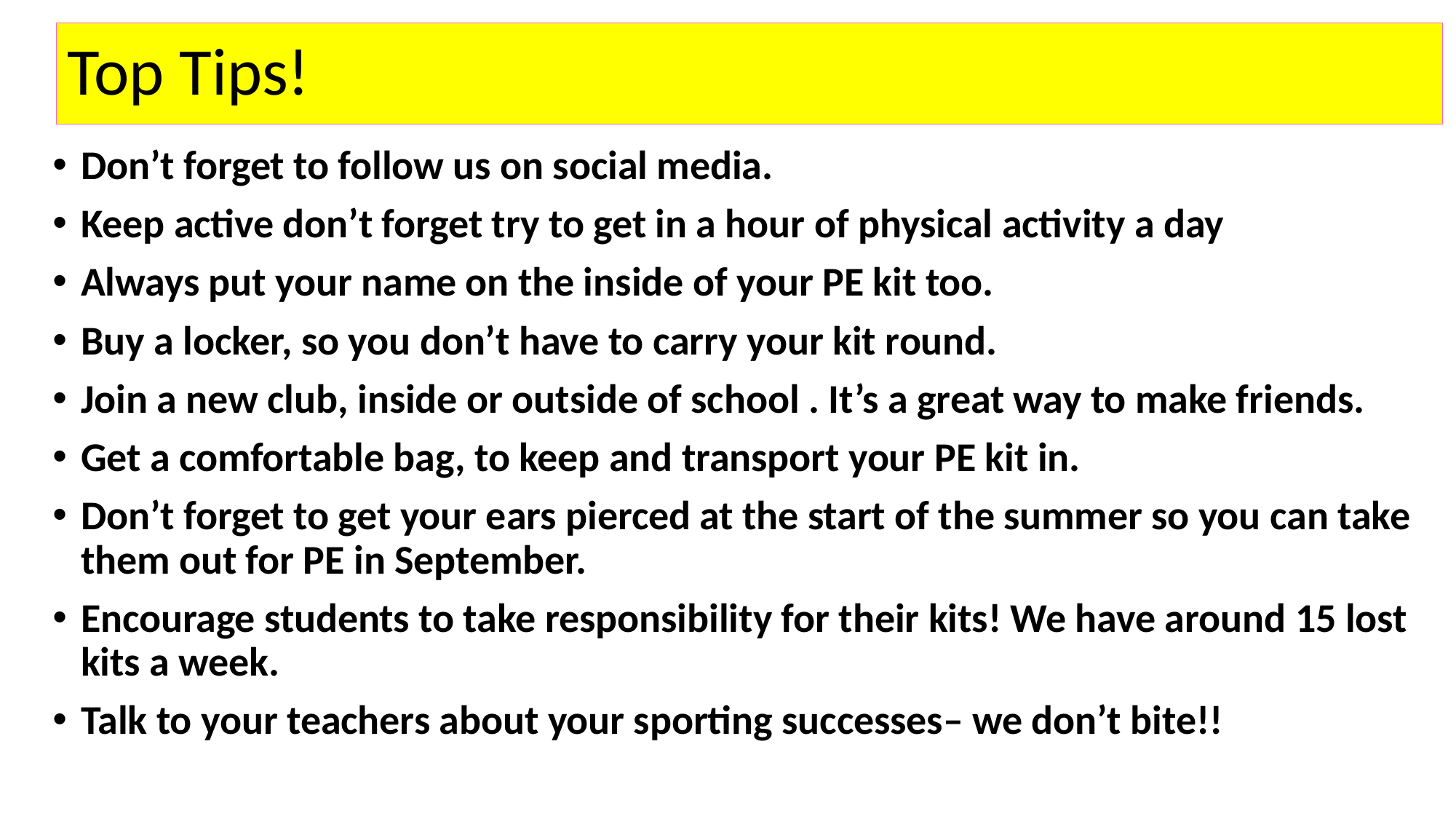

# Top Tips!
Don’t forget to follow us on social media.
Keep active don’t forget try to get in a hour of physical activity a day
Always put your name on the inside of your PE kit too.
Buy a locker, so you don’t have to carry your kit round.
Join a new club, inside or outside of school . It’s a great way to make friends.
Get a comfortable bag, to keep and transport your PE kit in.
Don’t forget to get your ears pierced at the start of the summer so you can take them out for PE in September.
Encourage students to take responsibility for their kits! We have around 15 lost kits a week.
Talk to your teachers about your sporting successes– we don’t bite!!